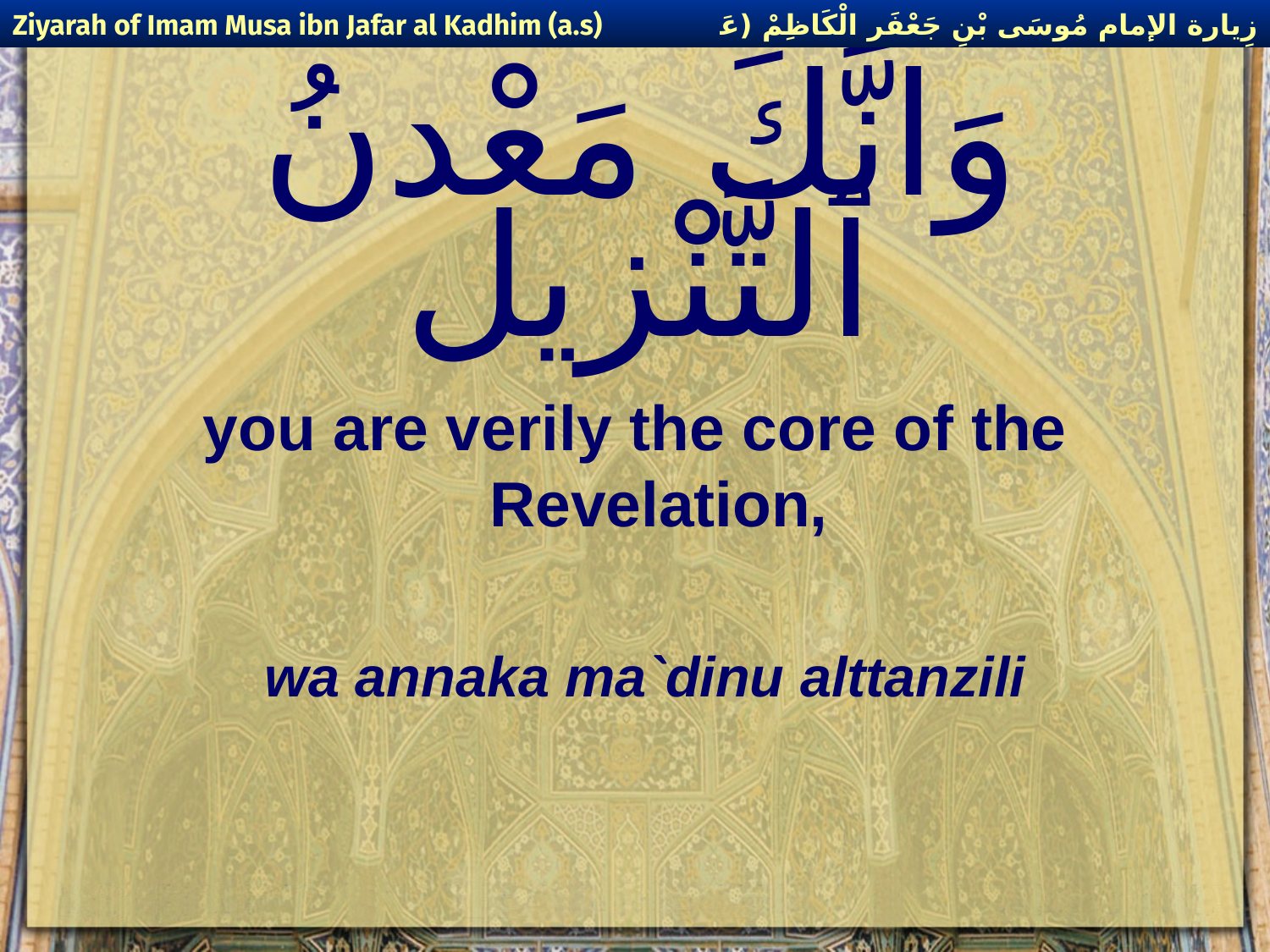

زِيارة الإمام مُوسَى بْنِ جَعْفَر الْكَاظِمْ (عَليهِ السْلام)
Ziyarah of Imam Musa ibn Jafar al Kadhim (a.s)
# وَانَّكَ مَعْدنُ ٱلتَّنْزيل
you are verily the core of the Revelation,
wa annaka ma`dinu alttanzili